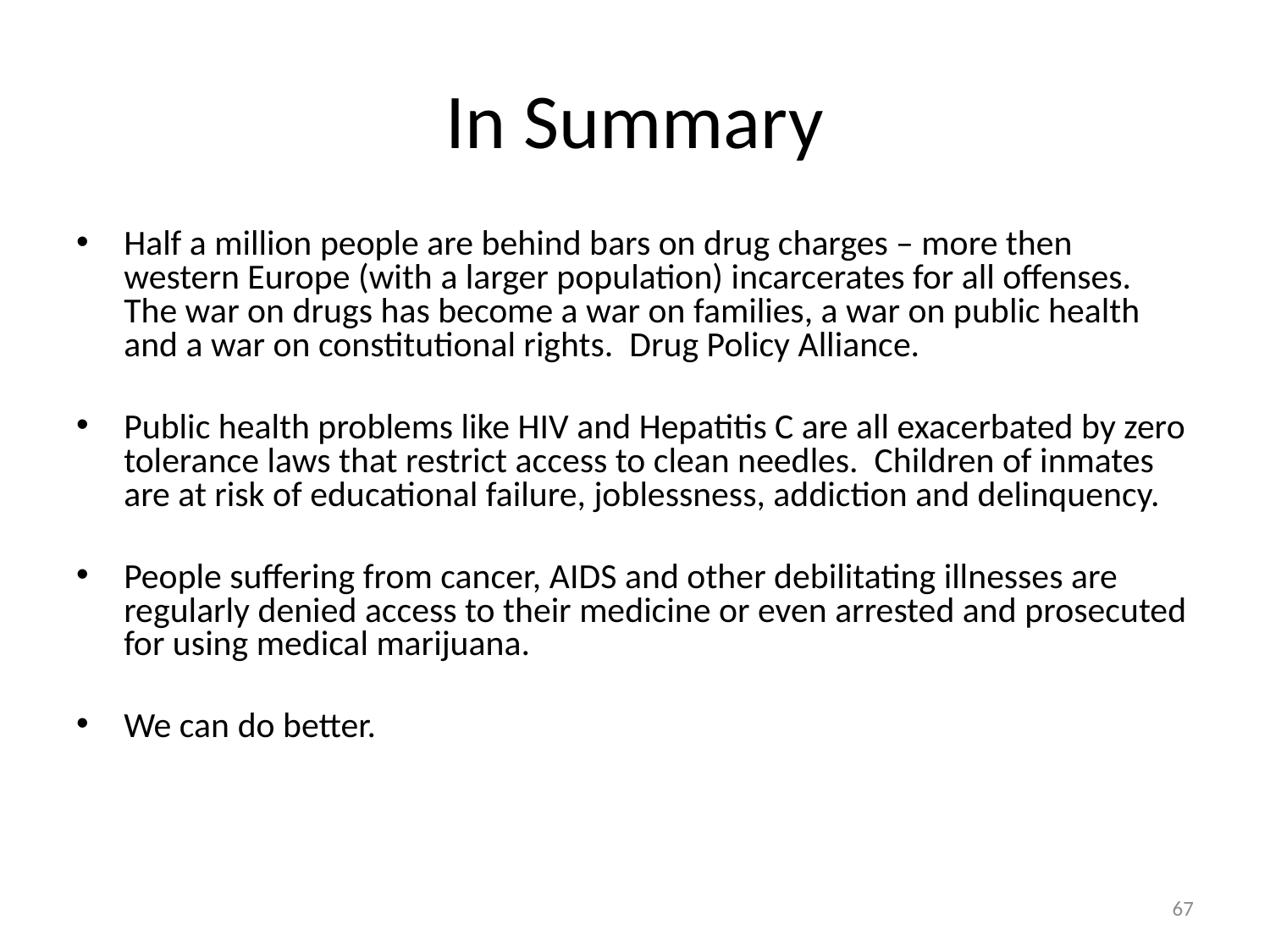

# In Summary
Half a million people are behind bars on drug charges – more then western Europe (with a larger population) incarcerates for all offenses.  The war on drugs has become a war on families, a war on public health and a war on constitutional rights.  Drug Policy Alliance.

Public health problems like HIV and Hepatitis C are all exacerbated by zero tolerance laws that restrict access to clean needles.  Children of inmates are at risk of educational failure, joblessness, addiction and delinquency.

People suffering from cancer, AIDS and other debilitating illnesses are regularly denied access to their medicine or even arrested and prosecuted for using medical marijuana.

We can do better.
67